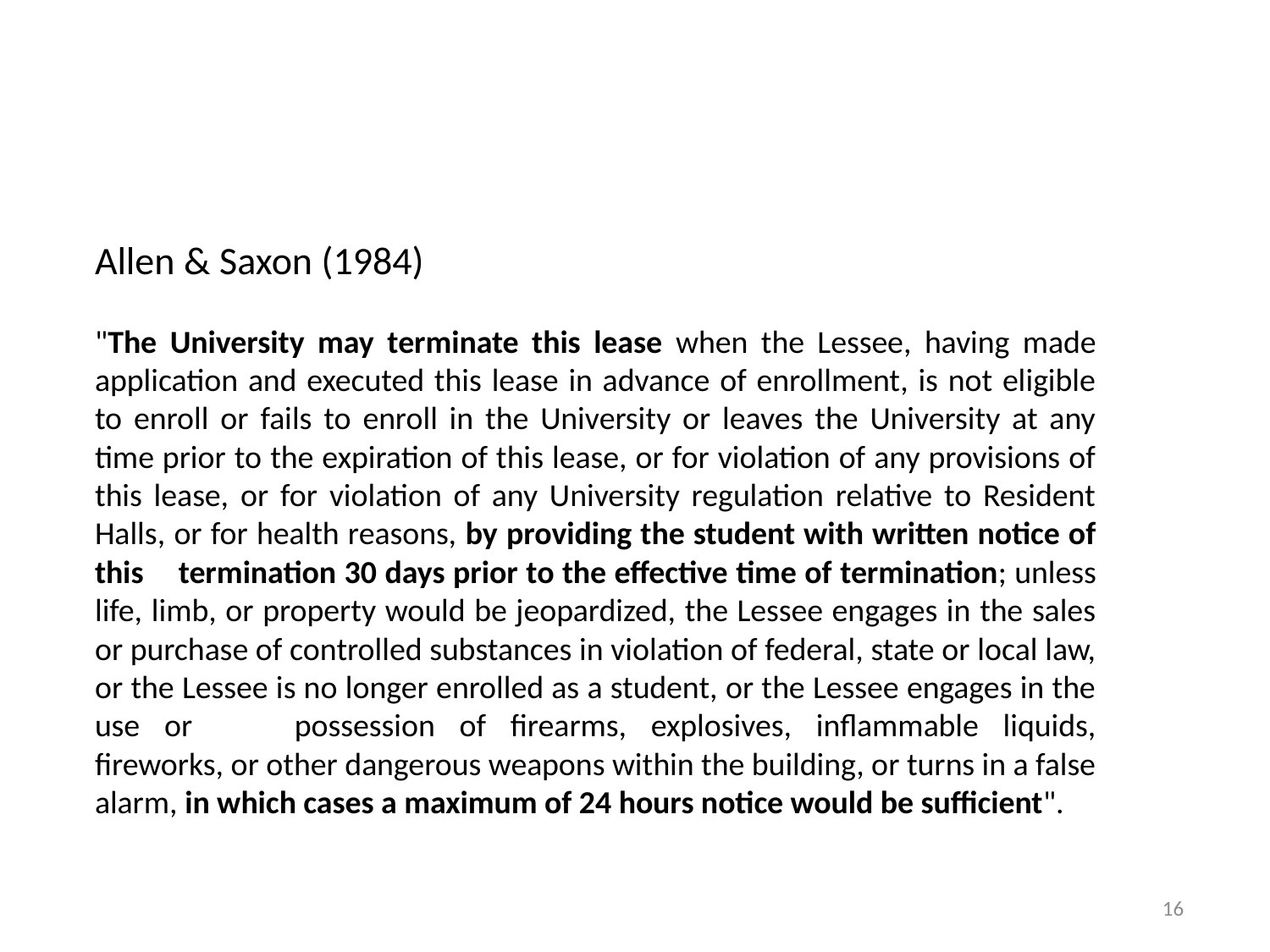

Allen & Saxon (1984)

"The University may terminate this lease when the Lessee, having made application and executed this lease in advance of enrollment, is not eligible to enroll or fails to enroll in the University or leaves the University at any time prior to the expiration of this lease, or for violation of any provisions of this lease, or for violation of any University regulation relative to Resident Halls, or for health reasons, by providing the student with written notice of this 	termination 30 days prior to the effective time of termination; unless life, limb, or property would be jeopardized, the Lessee engages in the sales or purchase of controlled substances in violation of federal, state or local law, or the Lessee is no longer enrolled as a student, or the Lessee engages in the use or 	possession of firearms, explosives, inflammable liquids, fireworks, or other dangerous weapons within the building, or turns in a false alarm, in which cases a maximum of 24 hours notice would be sufficient".

16